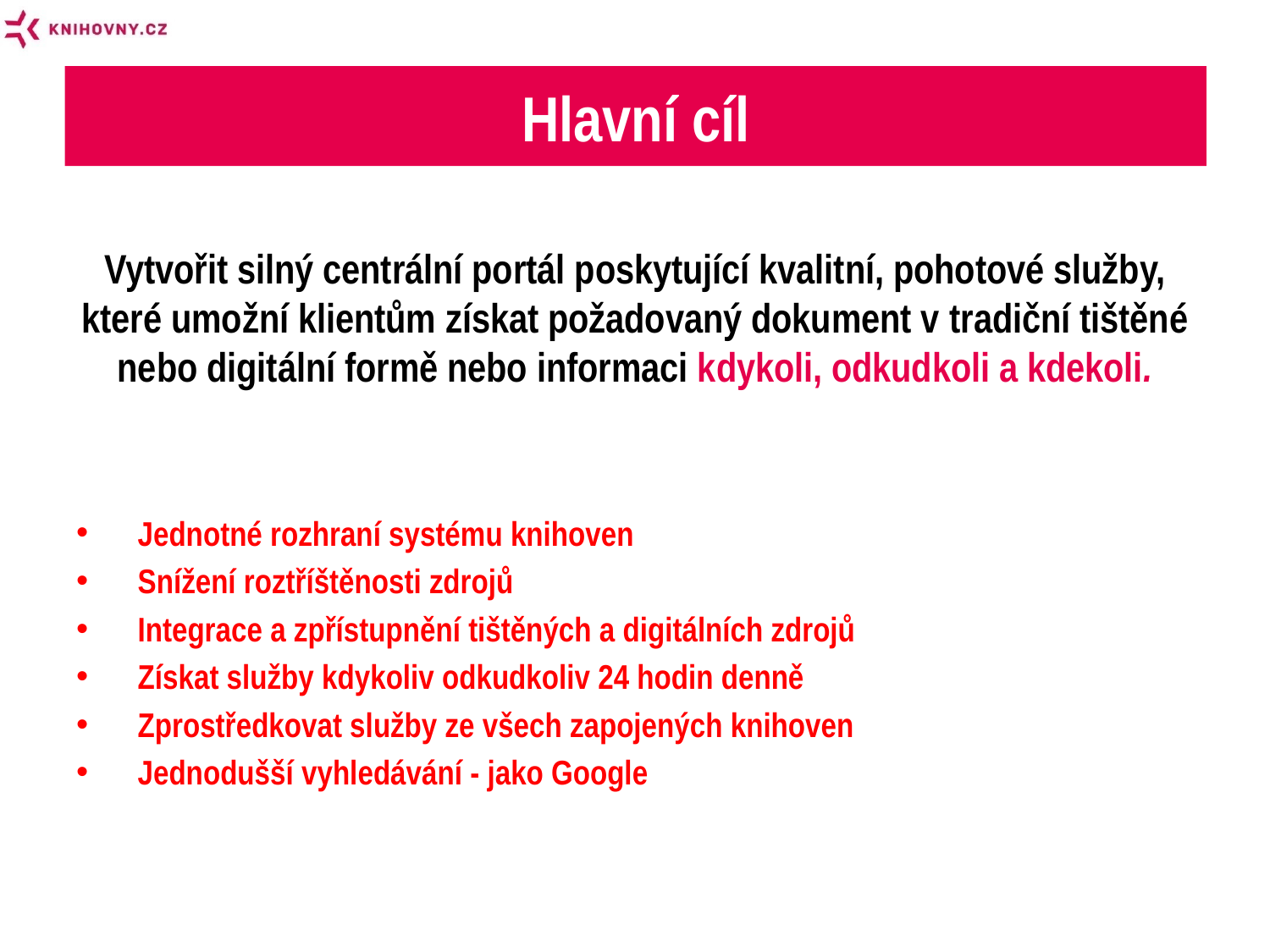

# Hlavní cíl
Vytvořit silný centrální portál poskytující kvalitní, pohotové služby, které umožní klientům získat požadovaný dokument v tradiční tištěné nebo digitální formě nebo informaci kdykoli, odkudkoli a kdekoli.

Jednotné rozhraní systému knihoven
Snížení roztříštěnosti zdrojů
Integrace a zpřístupnění tištěných a digitálních zdrojů
Získat služby kdykoliv odkudkoliv 24 hodin denně
Zprostředkovat služby ze všech zapojených knihoven
Jednodušší vyhledávání - jako Google